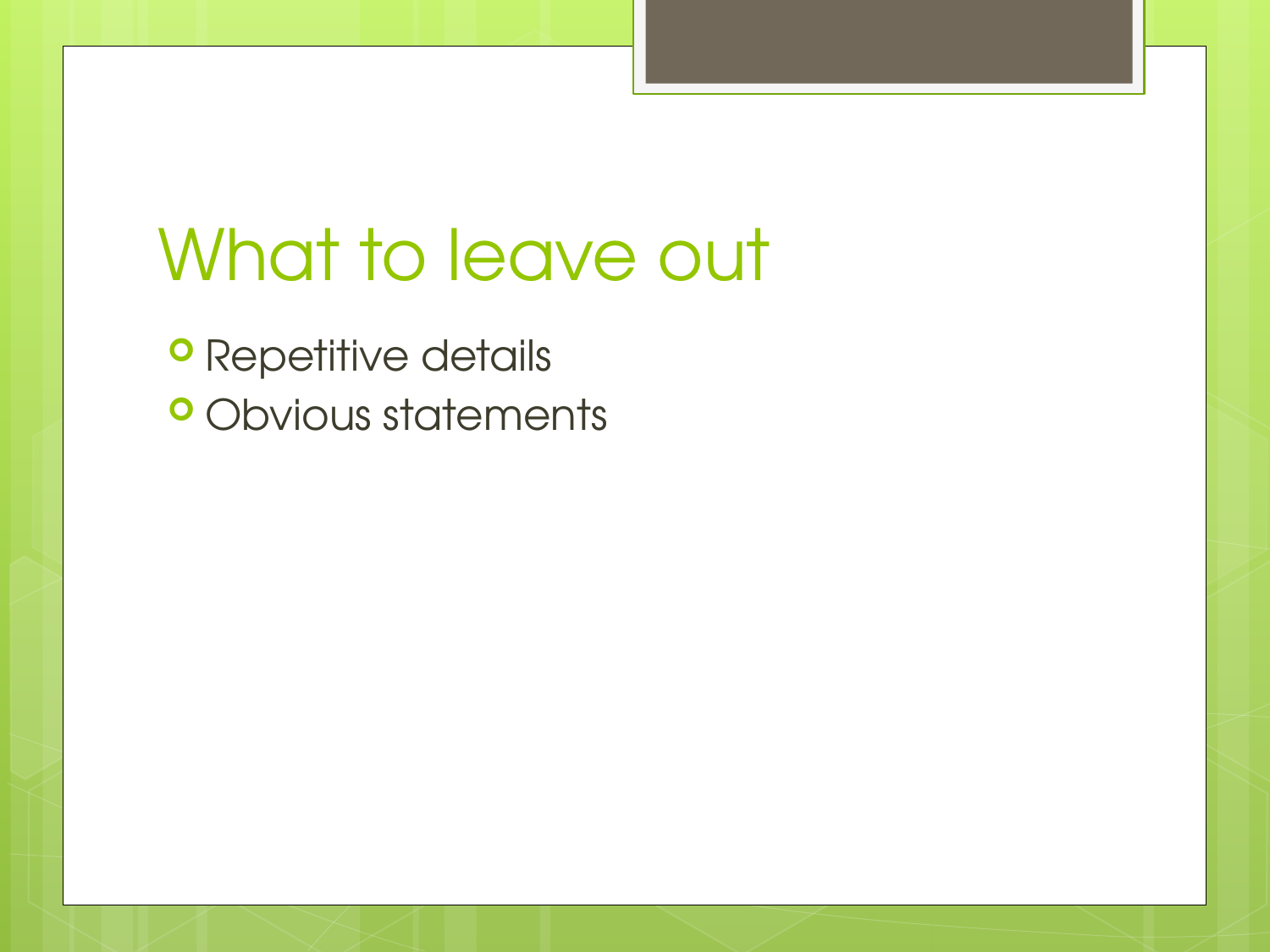

# What to leave out
Repetitive details
Obvious statements